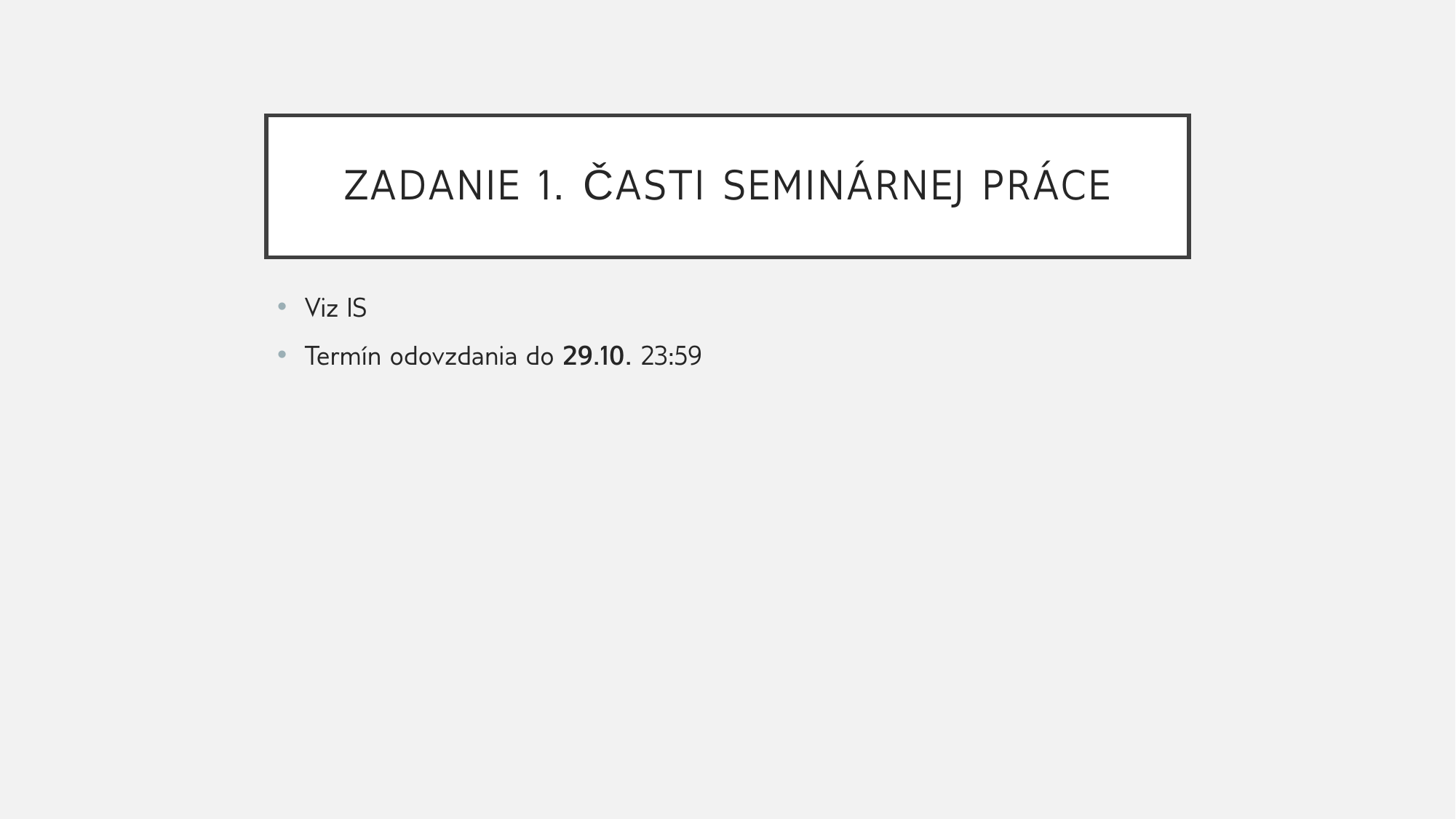

# Zadanie 1. Časti seminárnej práce
Viz IS
Termín odovzdania do 29.10. 23:59